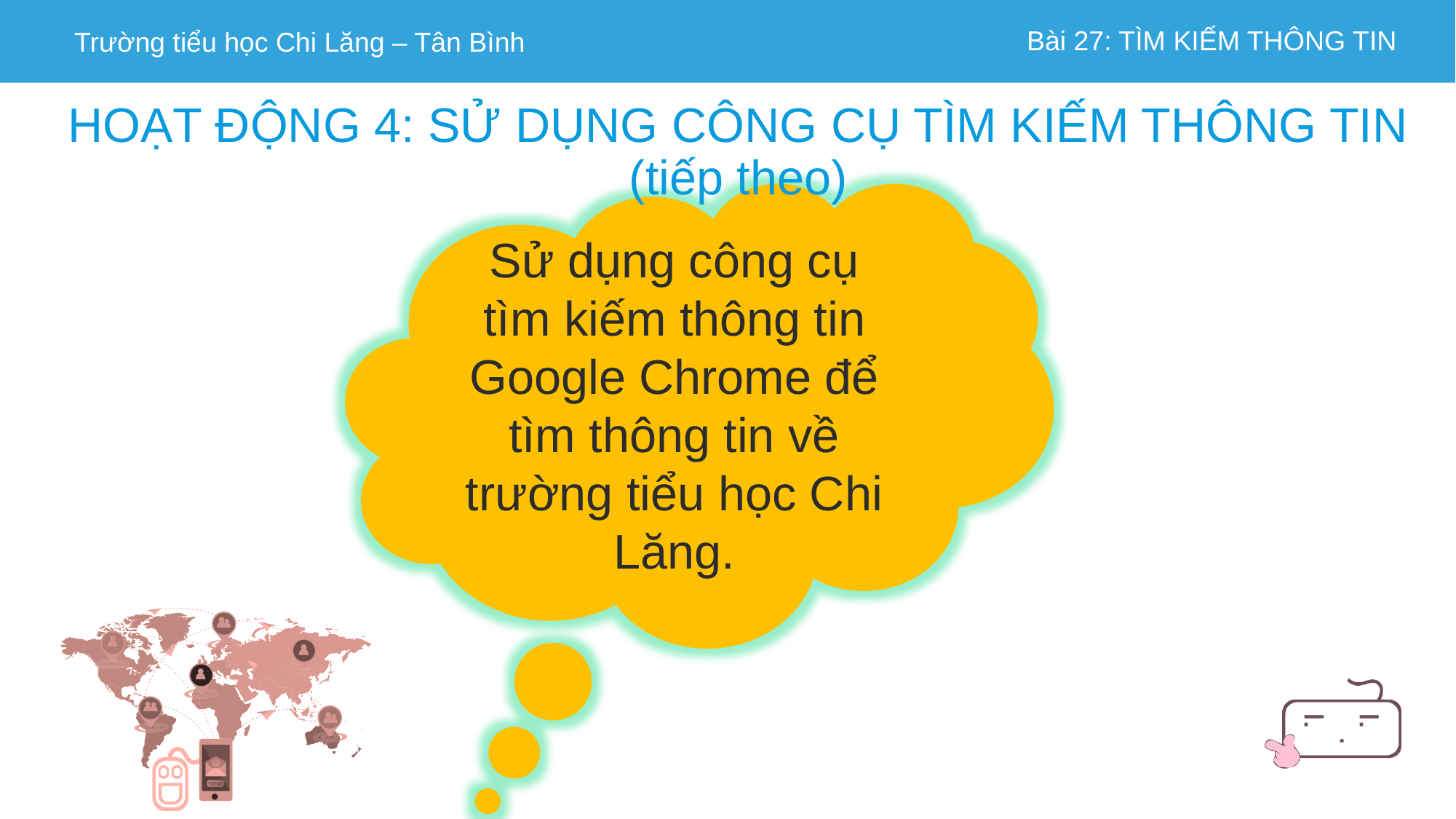

HOẠT ĐỘNG 4: SỬ DỤNG CÔNG CỤ TÌM KIẾM THÔNG TIN (tiếp theo)
Sử dụng công cụ tìm kiếm thông tin Google Chrome để tìm thông tin về trường tiểu học Chi Lăng.